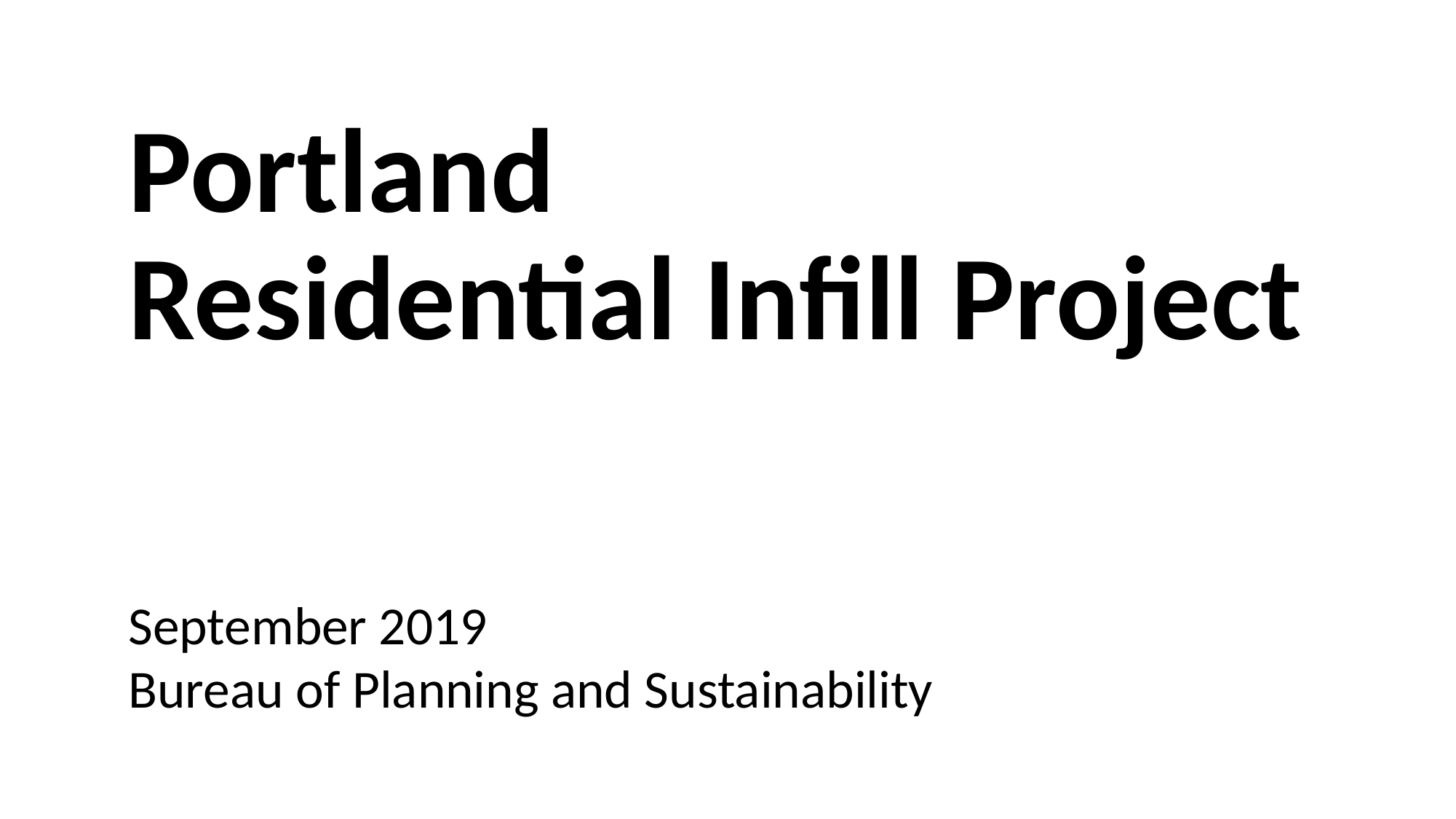

Portland
Residential Infill Project

September 2019
Bureau of Planning and Sustainability